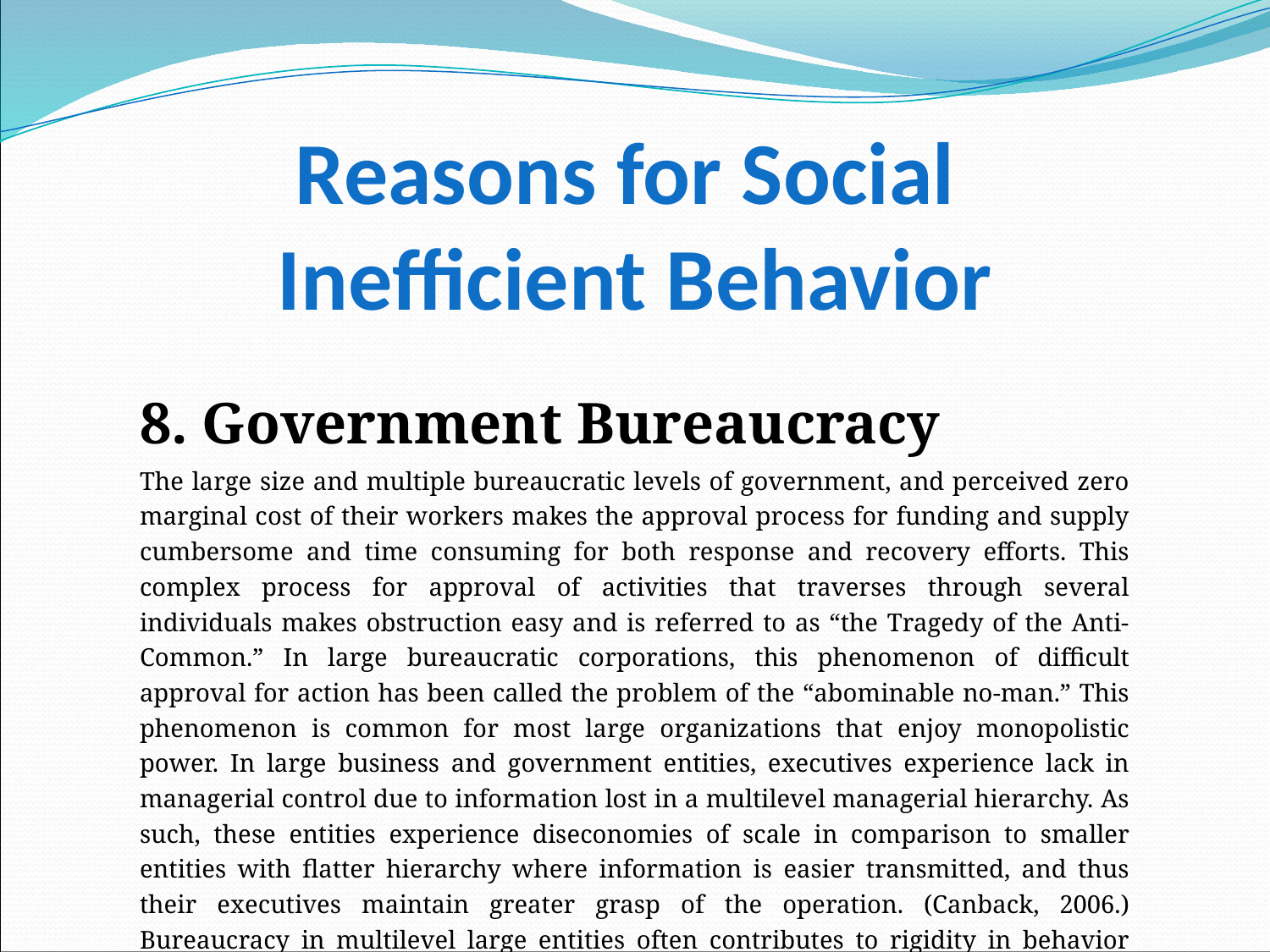

# Reasons for Social Inefficient Behavior
8. Government Bureaucracy
The large size and multiple bureaucratic levels of government, and perceived zero marginal cost of their workers makes the approval process for funding and supply cumbersome and time consuming for both response and recovery efforts. This complex process for approval of activities that traverses through several individuals makes obstruction easy and is referred to as “the Tragedy of the Anti-Common.” In large bureaucratic corporations, this phenomenon of difficult approval for action has been called the problem of the “abominable no-man.” This phenomenon is common for most large organizations that enjoy monopolistic power. In large business and government entities, executives experience lack in managerial control due to information lost in a multilevel managerial hierarchy. As such, these entities experience diseconomies of scale in comparison to smaller entities with flatter hierarchy where information is easier transmitted, and thus their executives maintain greater grasp of the operation. (Canback, 2006.) Bureaucracy in multilevel large entities often contributes to rigidity in behavior and performance.